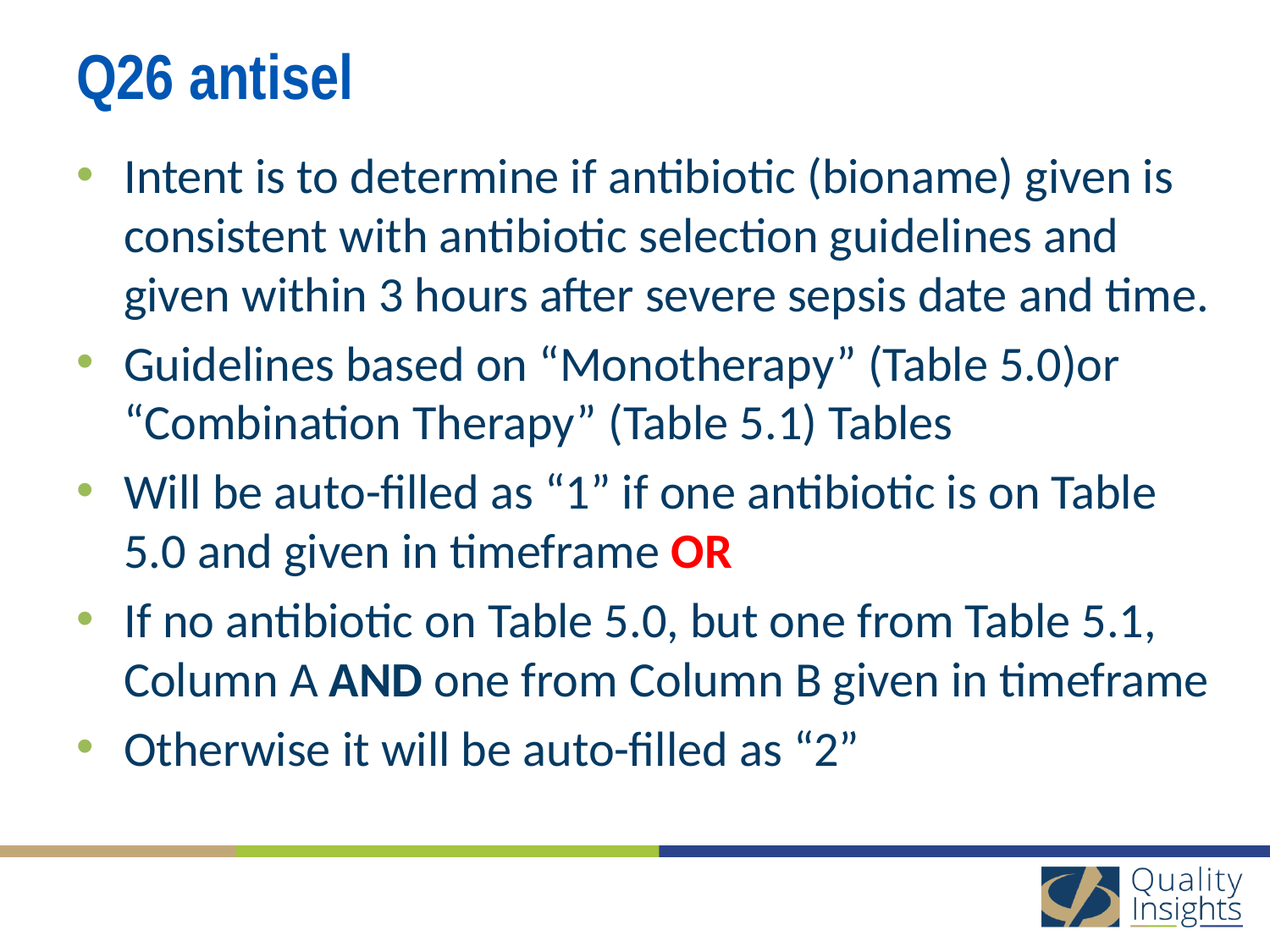

# Q26 antisel
Intent is to determine if antibiotic (bioname) given is consistent with antibiotic selection guidelines and given within 3 hours after severe sepsis date and time.
Guidelines based on “Monotherapy” (Table 5.0)or “Combination Therapy” (Table 5.1) Tables
Will be auto-filled as “1” if one antibiotic is on Table 5.0 and given in timeframe OR
If no antibiotic on Table 5.0, but one from Table 5.1, Column A AND one from Column B given in timeframe
Otherwise it will be auto-filled as “2”